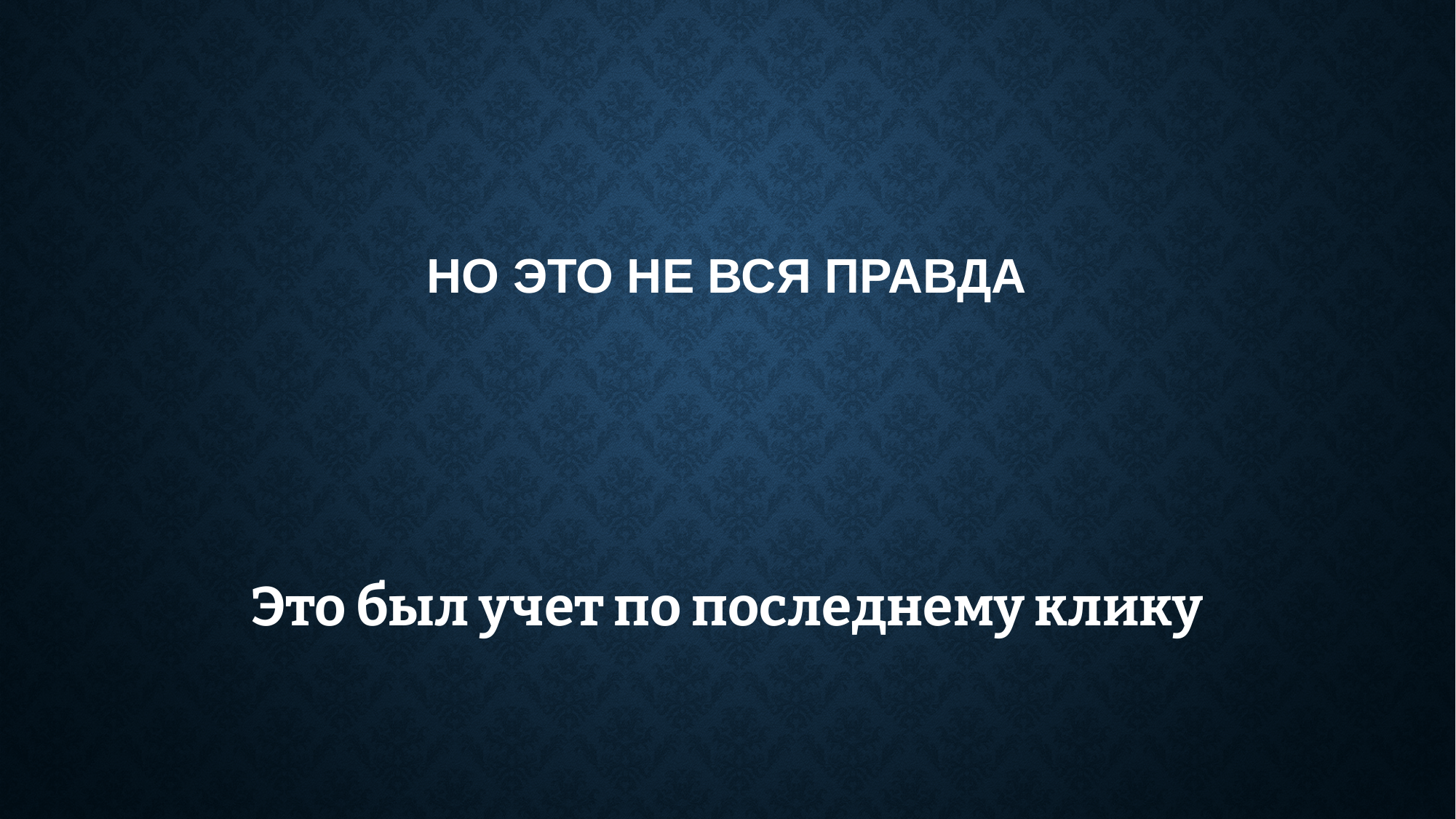

# Но это не вся правда
Это был учет по последнему клику